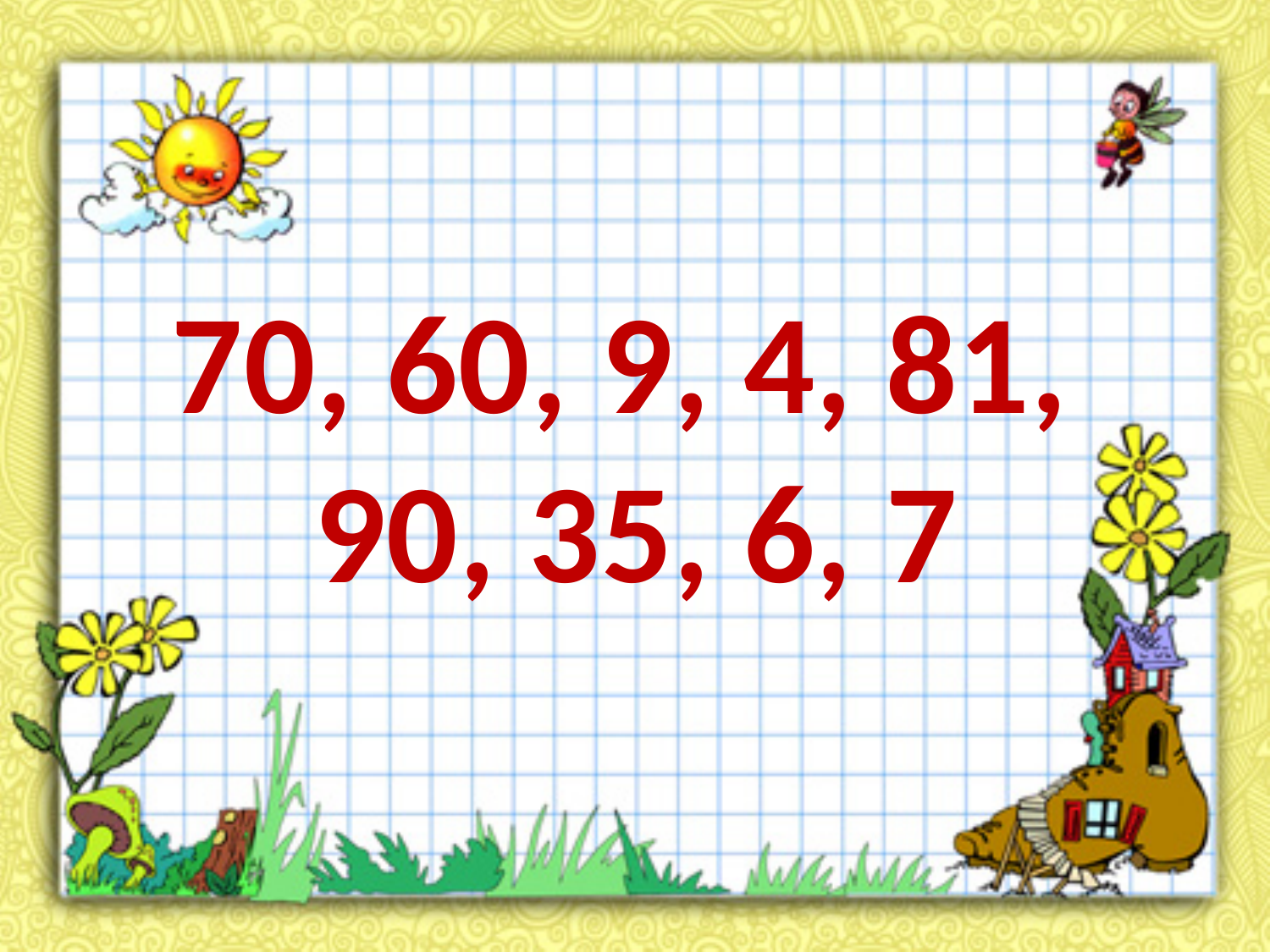

70, 60, 9, 4, 81,
 90, 35, 6, 7